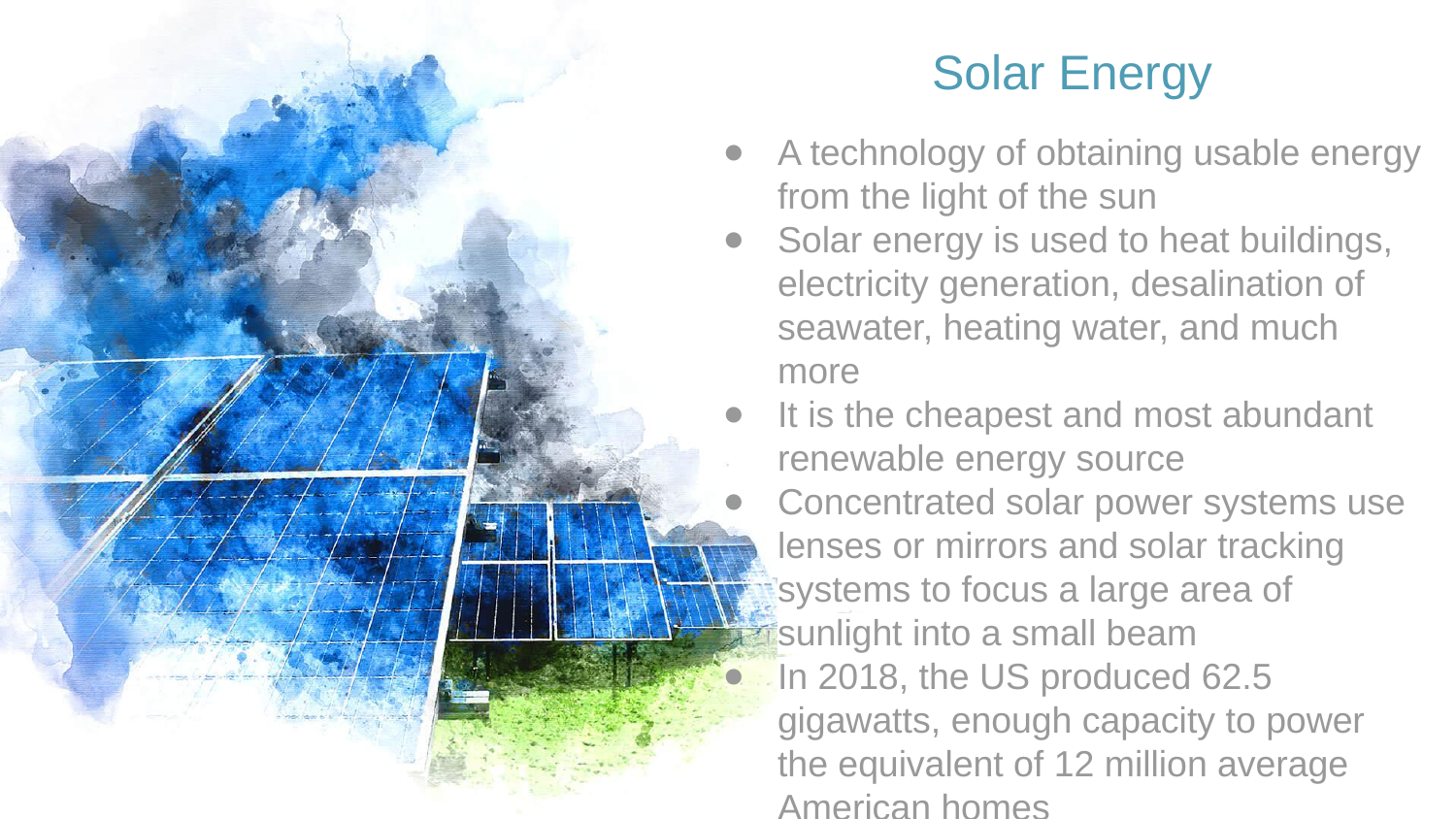

Solar Energy
A technology of obtaining usable energy from the light of the sun
Solar energy is used to heat buildings, electricity generation, desalination of seawater, heating water, and much more
It is the cheapest and most abundant renewable energy source
Concentrated solar power systems use lenses or mirrors and solar tracking systems to focus a large area of sunlight into a small beam
In 2018, the US produced 62.5 gigawatts, enough capacity to power the equivalent of 12 million average American homes